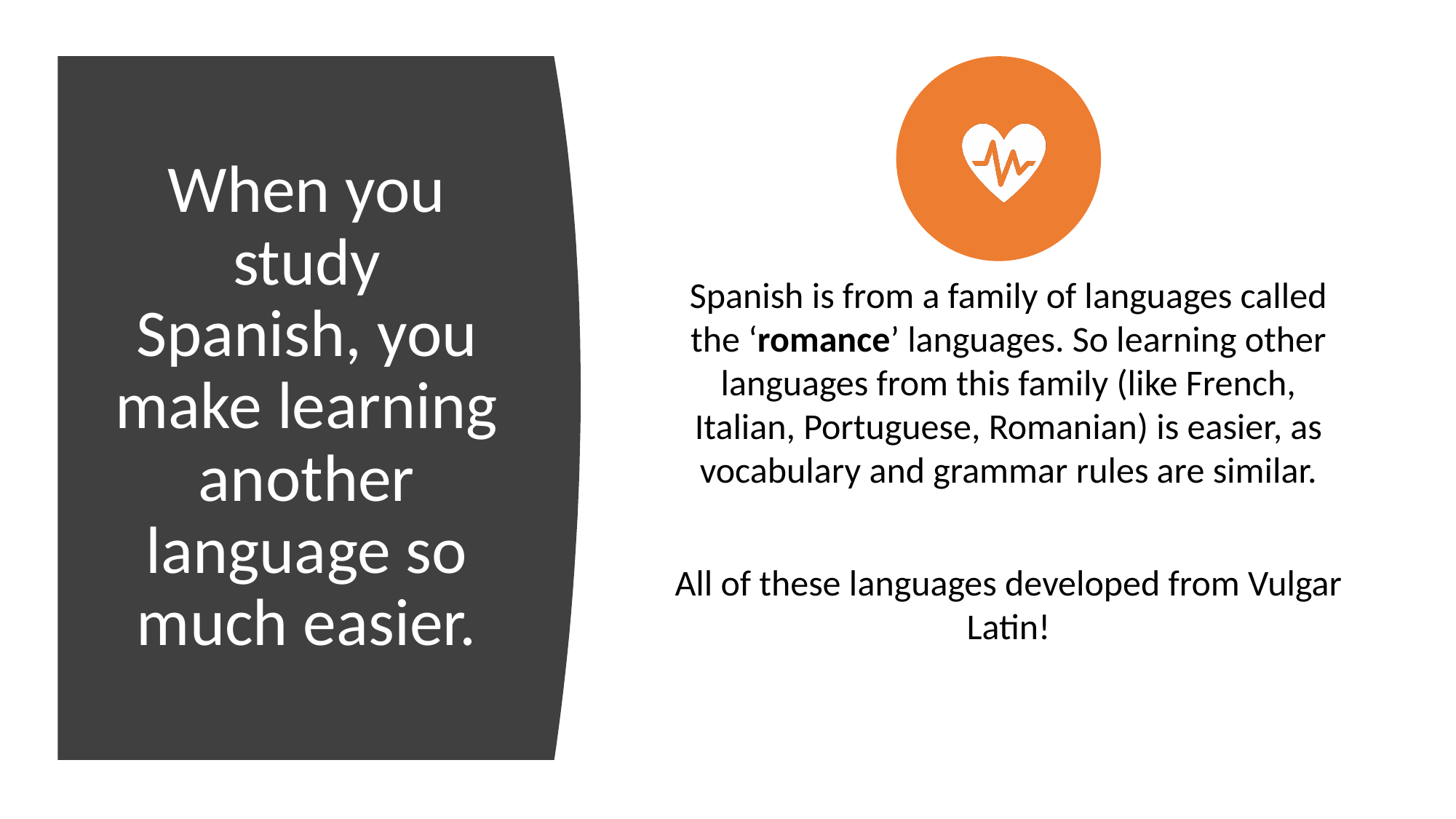

Spanish is from a family of languages called the ‘romance’ languages. So learning other languages from this family (like French, Italian, Portuguese, Romanian) is easier, as vocabulary and grammar rules are similar.

All of these languages developed from Vulgar Latin!

# When you study Spanish, you make learning another language so much easier.